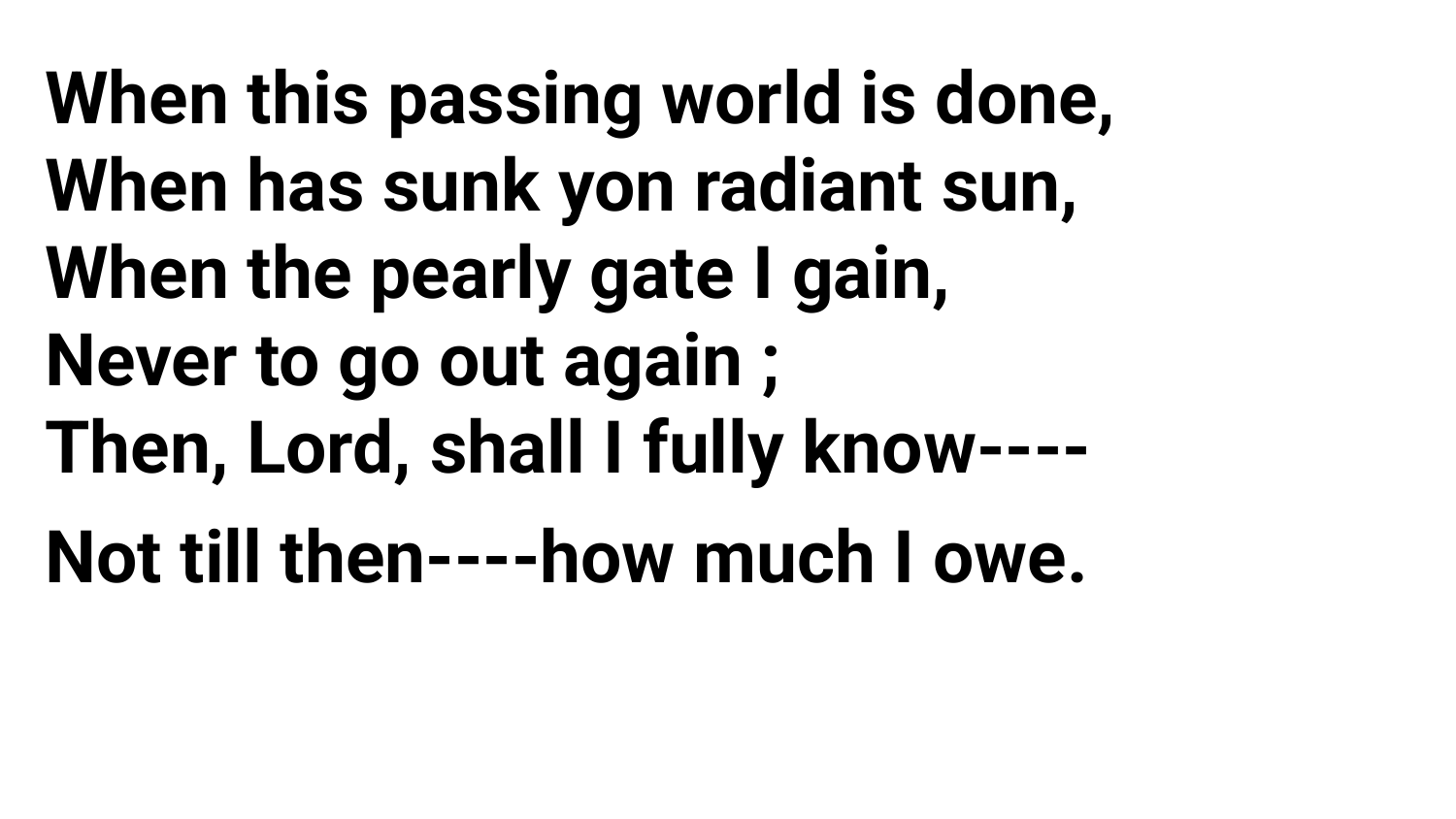

When this passing world is done,
When has sunk yon radiant sun,
When the pearly gate I gain,
Never to go out again ;
Then, Lord, shall I fully know----
Not till then----how much I owe.